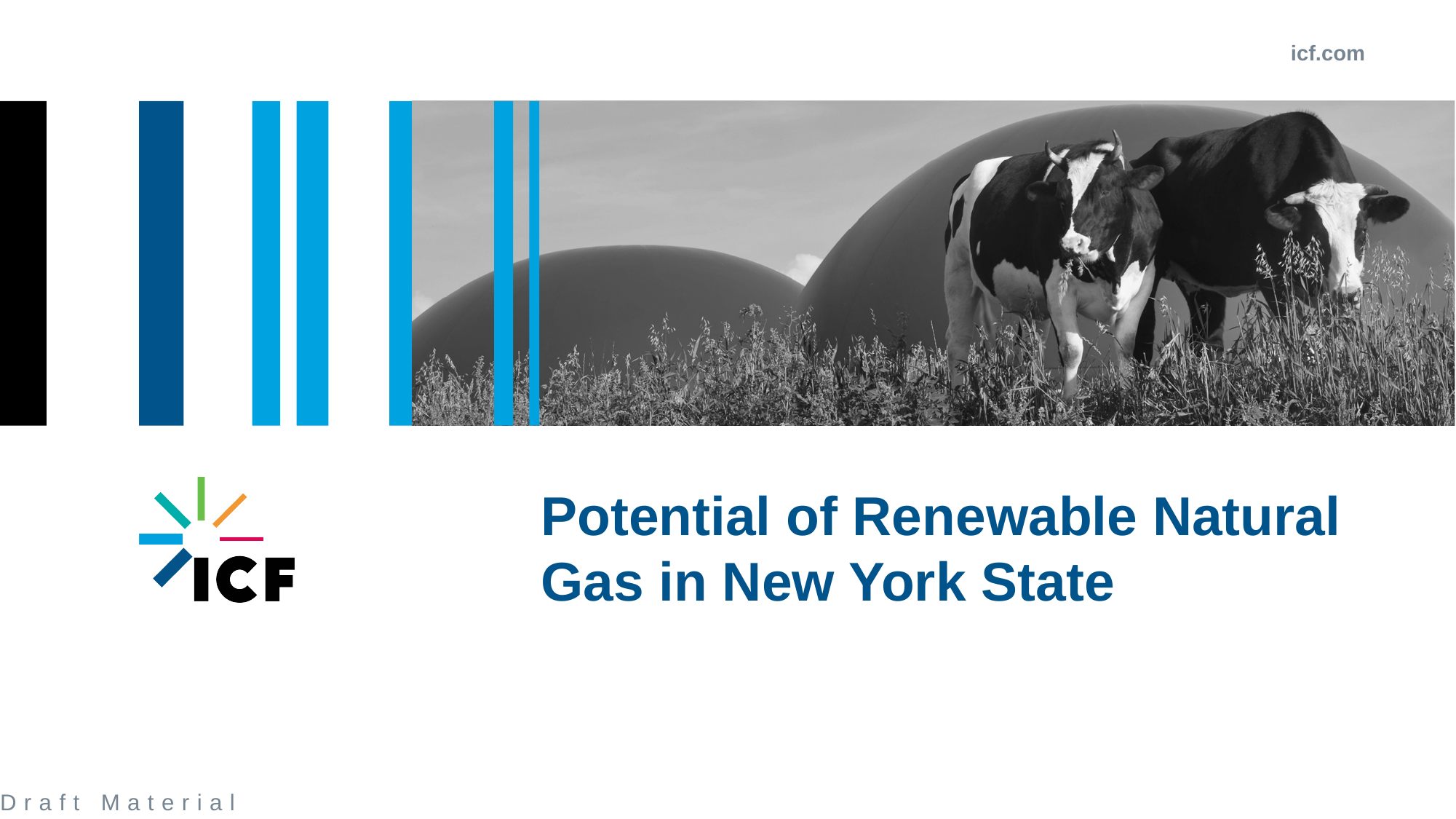

# Potential of Renewable Natural Gas in New York State

Draft Material